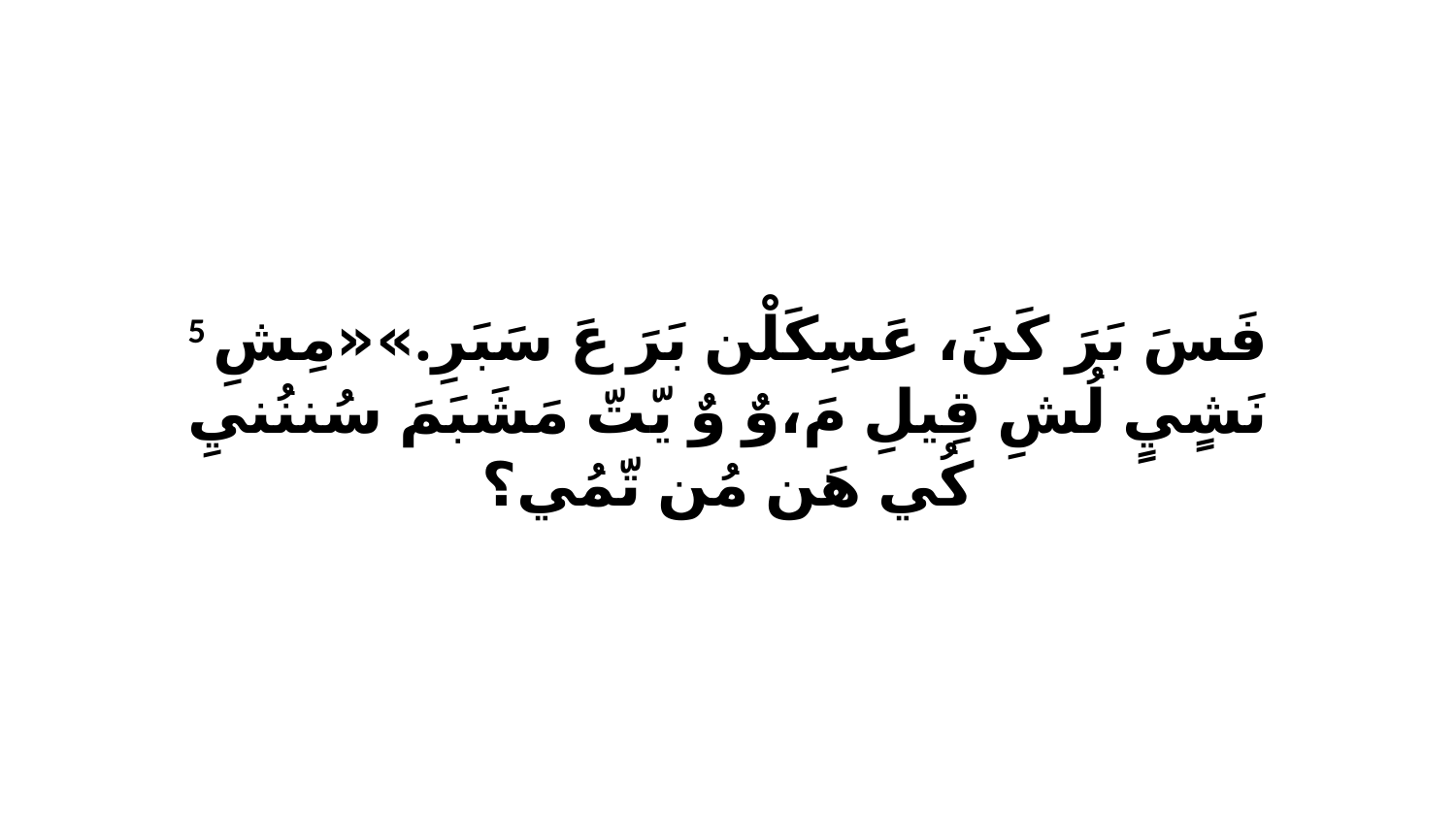

5 فَسَ بَرَ كَنَ، عَسِكَلْن بَرَ عَ سَبَرِ.»«مِشِ نَشٍيٍ لُشِ قِيلِ مَ،وٌ وٌ يّتّ مَشَبَمَ سُننُنيِ كُي هَن مُن تّمُي؟